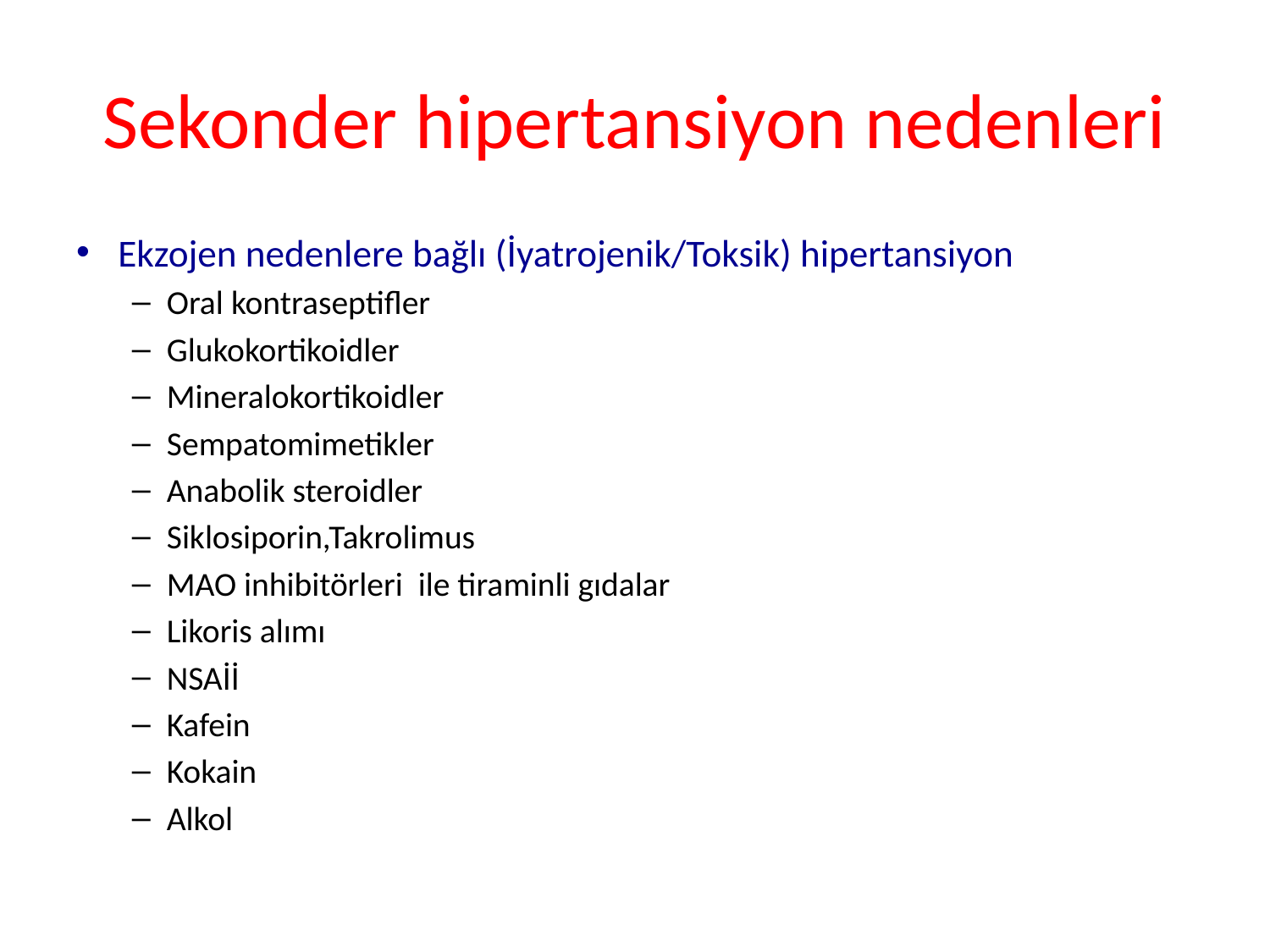

# Sekonder hipertansiyon nedenleri
Ekzojen nedenlere bağlı (İyatrojenik/Toksik) hipertansiyon
Oral kontraseptifler
Glukokortikoidler
Mineralokortikoidler
Sempatomimetikler
Anabolik steroidler
Siklosiporin,Takrolimus
MAO inhibitörleri  ile tiraminli gıdalar
Likoris alımı
NSAİİ
Kafein
Kokain
Alkol